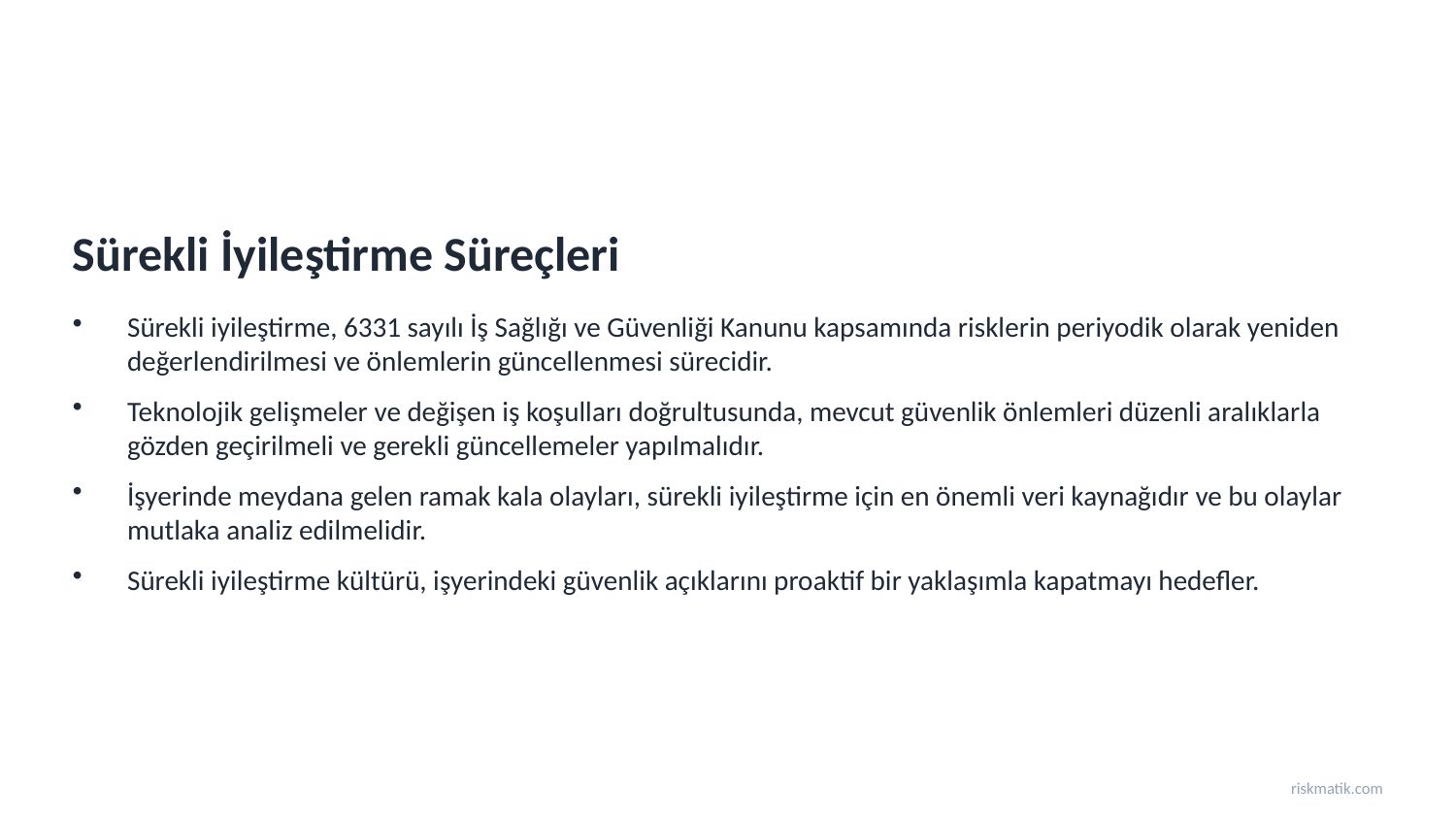

Sürekli İyileştirme Süreçleri
Sürekli iyileştirme, 6331 sayılı İş Sağlığı ve Güvenliği Kanunu kapsamında risklerin periyodik olarak yeniden değerlendirilmesi ve önlemlerin güncellenmesi sürecidir.
Teknolojik gelişmeler ve değişen iş koşulları doğrultusunda, mevcut güvenlik önlemleri düzenli aralıklarla gözden geçirilmeli ve gerekli güncellemeler yapılmalıdır.
İşyerinde meydana gelen ramak kala olayları, sürekli iyileştirme için en önemli veri kaynağıdır ve bu olaylar mutlaka analiz edilmelidir.
Sürekli iyileştirme kültürü, işyerindeki güvenlik açıklarını proaktif bir yaklaşımla kapatmayı hedefler.
riskmatik.com